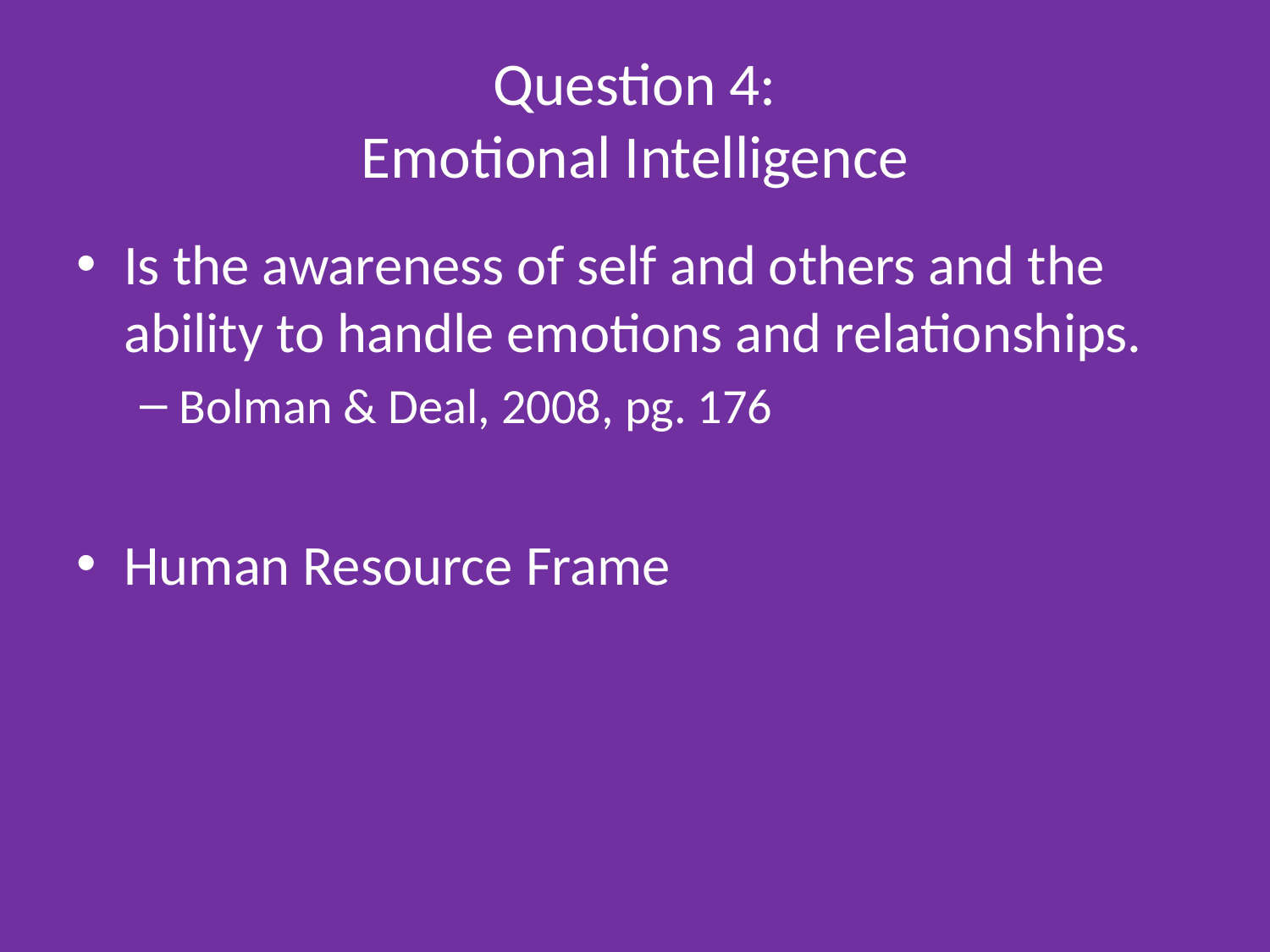

# Question 4: Emotional Intelligence
Is the awareness of self and others and the ability to handle emotions and relationships.
Bolman & Deal, 2008, pg. 176

Human Resource Frame